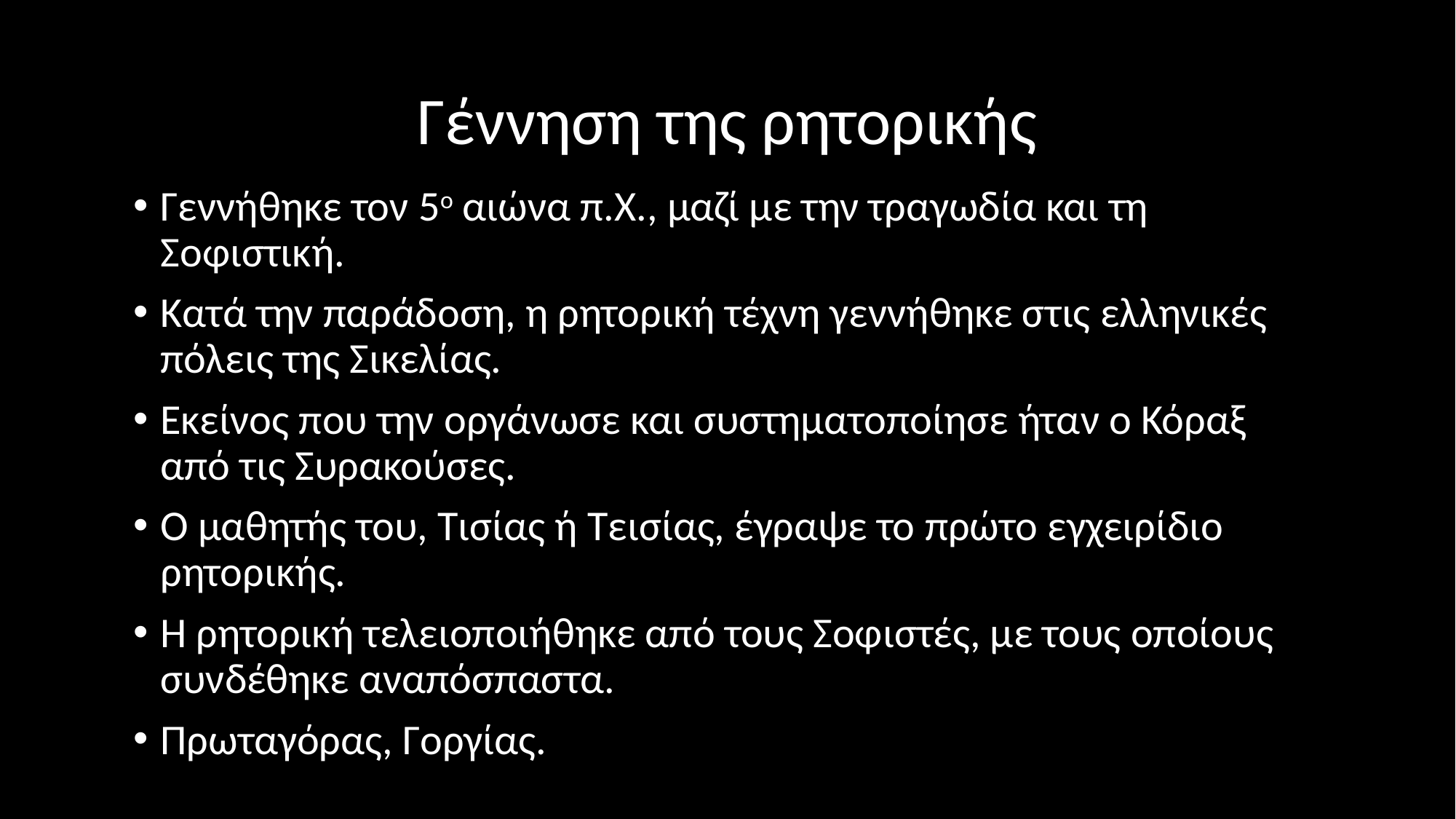

# Γέννηση της ρητορικής
Γεννήθηκε τον 5ο αιώνα π.Χ., μαζί με την τραγωδία και τη Σοφιστική.
Κατά την παράδοση, η ρητορική τέχνη γεννήθηκε στις ελληνικές πόλεις της Σικελίας.
Εκείνος που την οργάνωσε και συστηματοποίησε ήταν ο Κόραξ από τις Συρακούσες.
Ο μαθητής του, Τισίας ή Τεισίας, έγραψε το πρώτο εγχειρίδιο ρητορικής.
Η ρητορική τελειοποιήθηκε από τους Σοφιστές, με τους οποίους συνδέθηκε αναπόσπαστα.
Πρωταγόρας, Γοργίας.